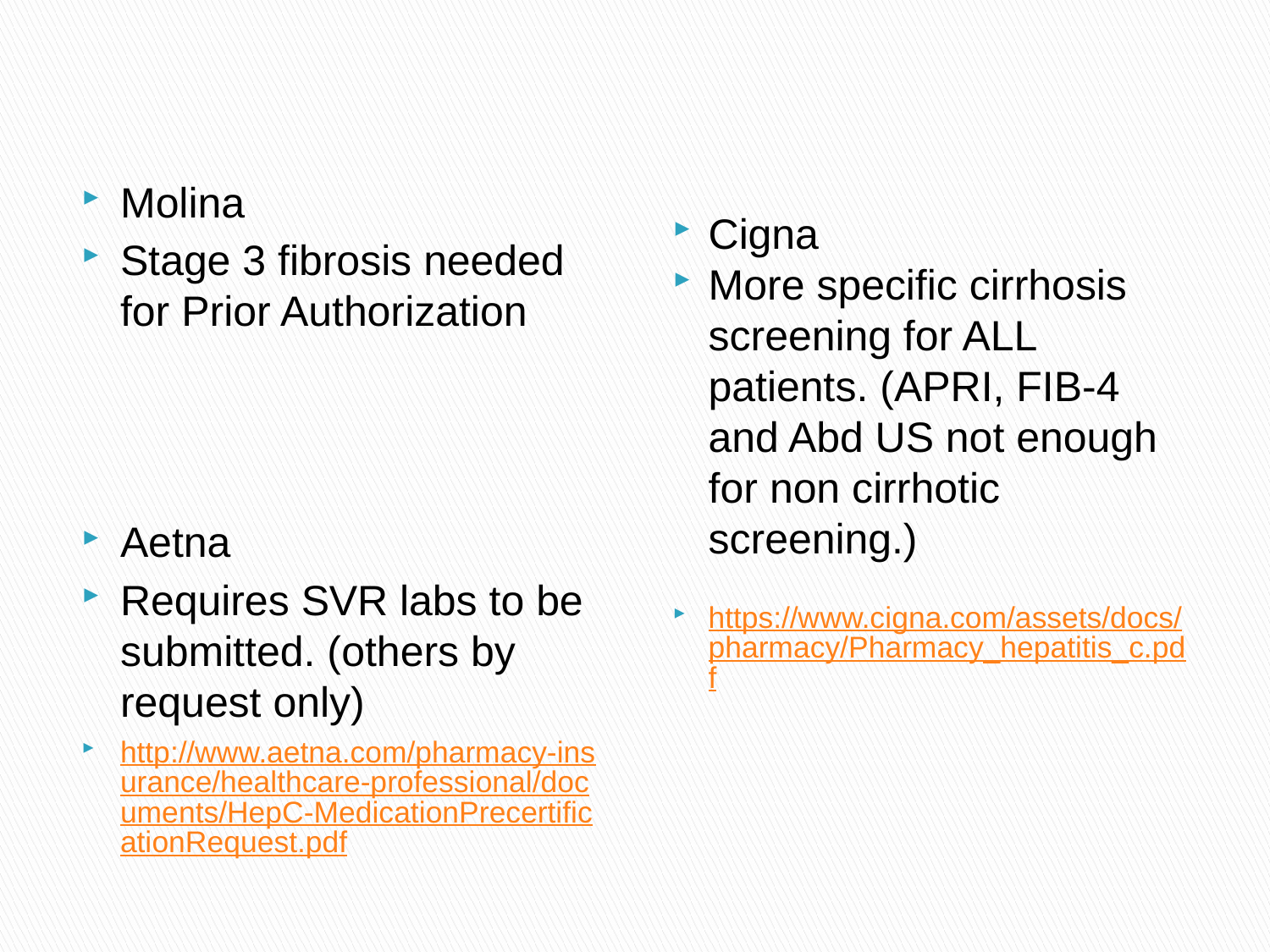

Molina
Stage 3 fibrosis needed for Prior Authorization

Aetna
Requires SVR labs to be submitted. (others by request only)
http://www.aetna.com/pharmacy-insurance/healthcare-professional/documents/HepC-MedicationPrecertificationRequest.pdf

Cigna
More specific cirrhosis screening for ALL patients. (APRI, FIB-4 and Abd US not enough for non cirrhotic screening.)

https://www.cigna.com/assets/docs/pharmacy/Pharmacy_hepatitis_c.pdf